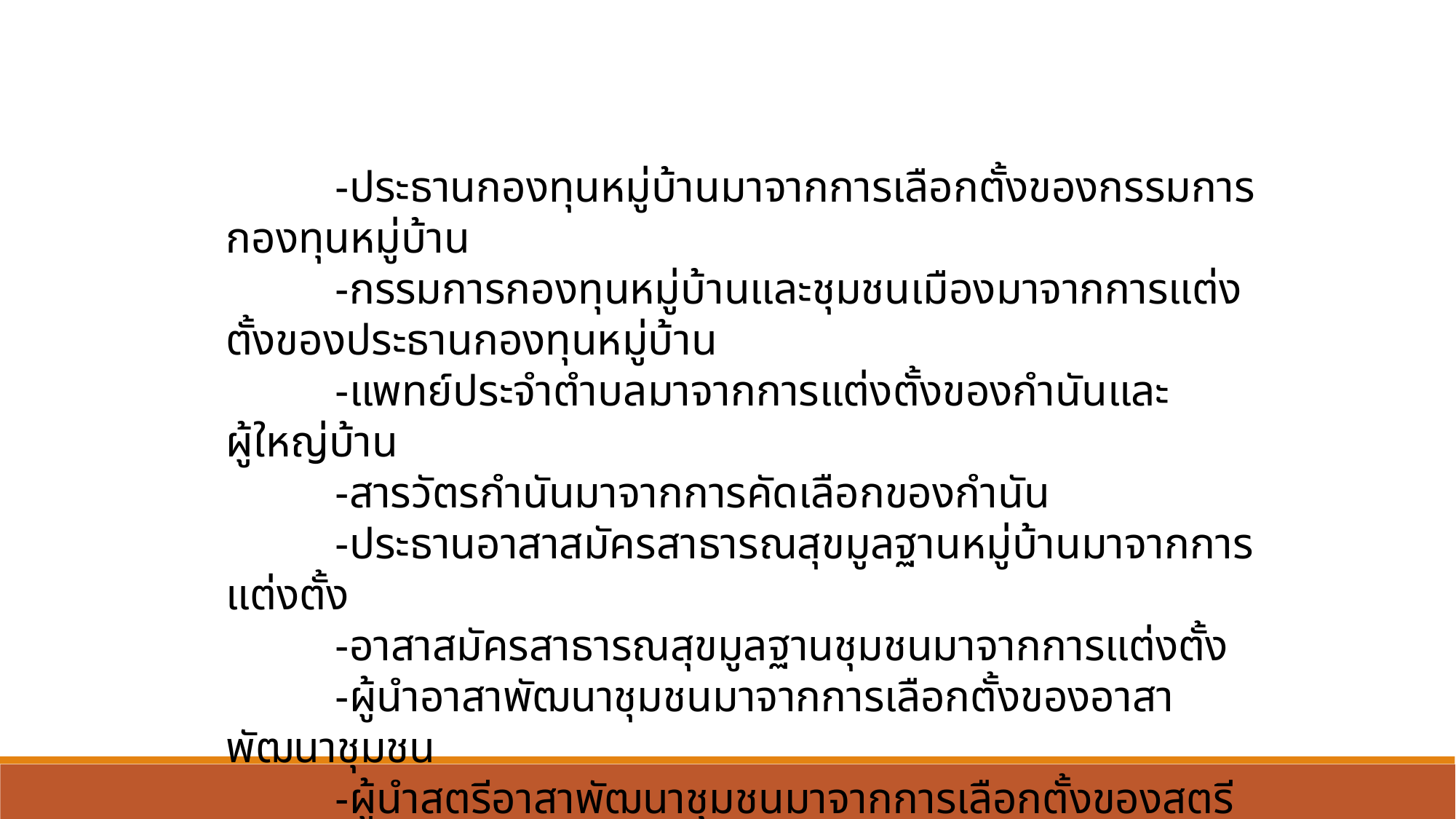

-ประธานกองทุนหมู่บ้านมาจากการเลือกตั้งของกรรมการกองทุนหมู่บ้าน
	-กรรมการกองทุนหมู่บ้านและชุมชนเมืองมาจากการแต่งตั้งของประธานกองทุนหมู่บ้าน
	-แพทย์ประจำตำบลมาจากการแต่งตั้งของกำนันและผู้ใหญ่บ้าน
	-สารวัตรกำนันมาจากการคัดเลือกของกำนัน
	-ประธานอาสาสมัครสาธารณสุขมูลฐานหมู่บ้านมาจากการแต่งตั้ง
	-อาสาสมัครสาธารณสุขมูลฐานชุมชนมาจากการแต่งตั้ง
	-ผู้นำอาสาพัฒนาชุมชนมาจากการเลือกตั้งของอาสาพัฒนาชุมชน
	-ผู้นำสตรีอาสาพัฒนาชุมชนมาจากการเลือกตั้งของสตรีในหมู่บ้าน